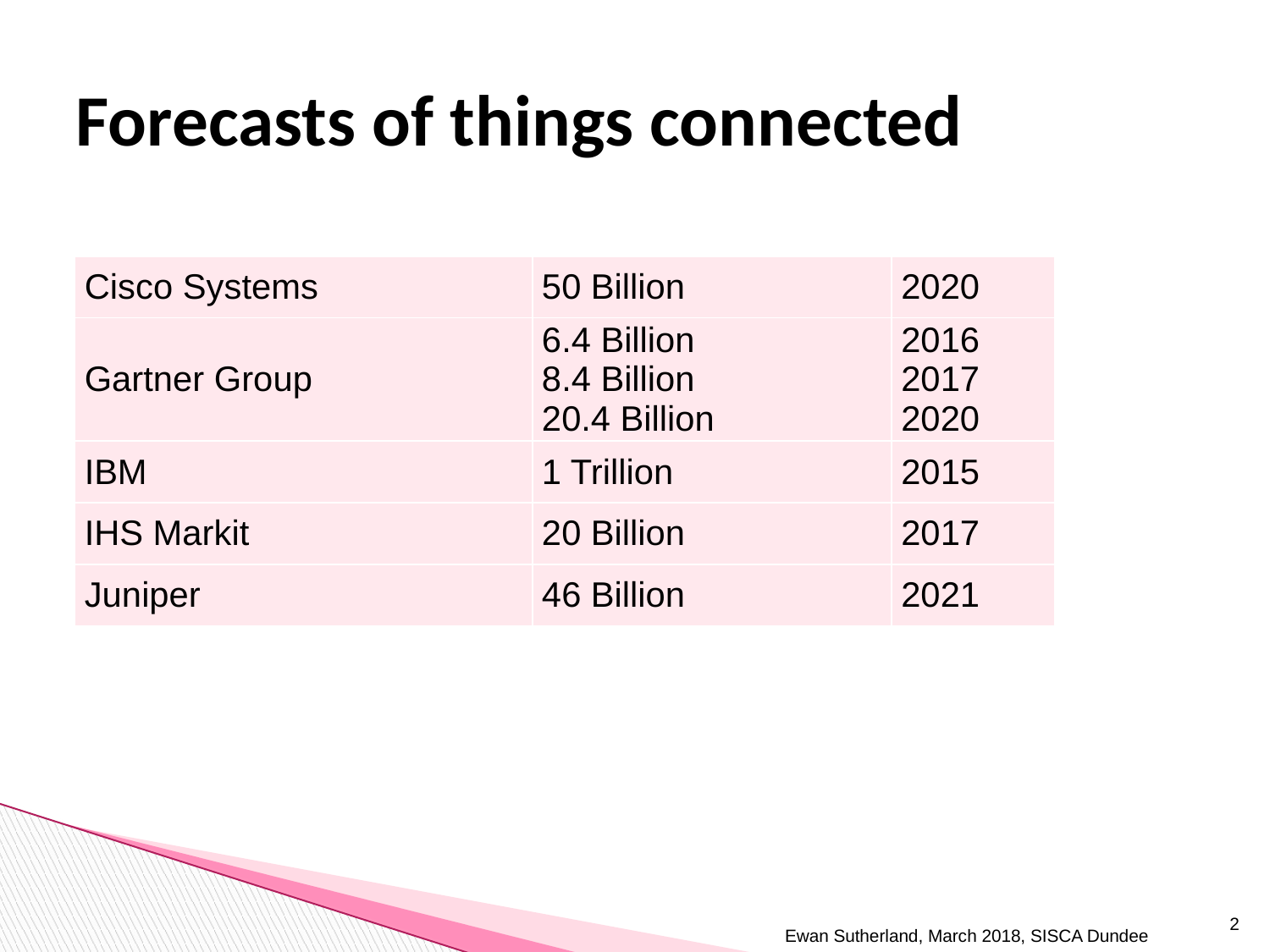

# Forecasts of things connected
| Cisco Systems | 50 Billion | 2020 |
| --- | --- | --- |
| Gartner Group | 6.4 Billion 8.4 Billion 20.4 Billion | 2016 2017 2020 |
| IBM | 1 Trillion | 2015 |
| IHS Markit | 20 Billion | 2017 |
| Juniper | 46 Billion | 2021 |
Ewan Sutherland, March 2018, SISCA Dundee
2